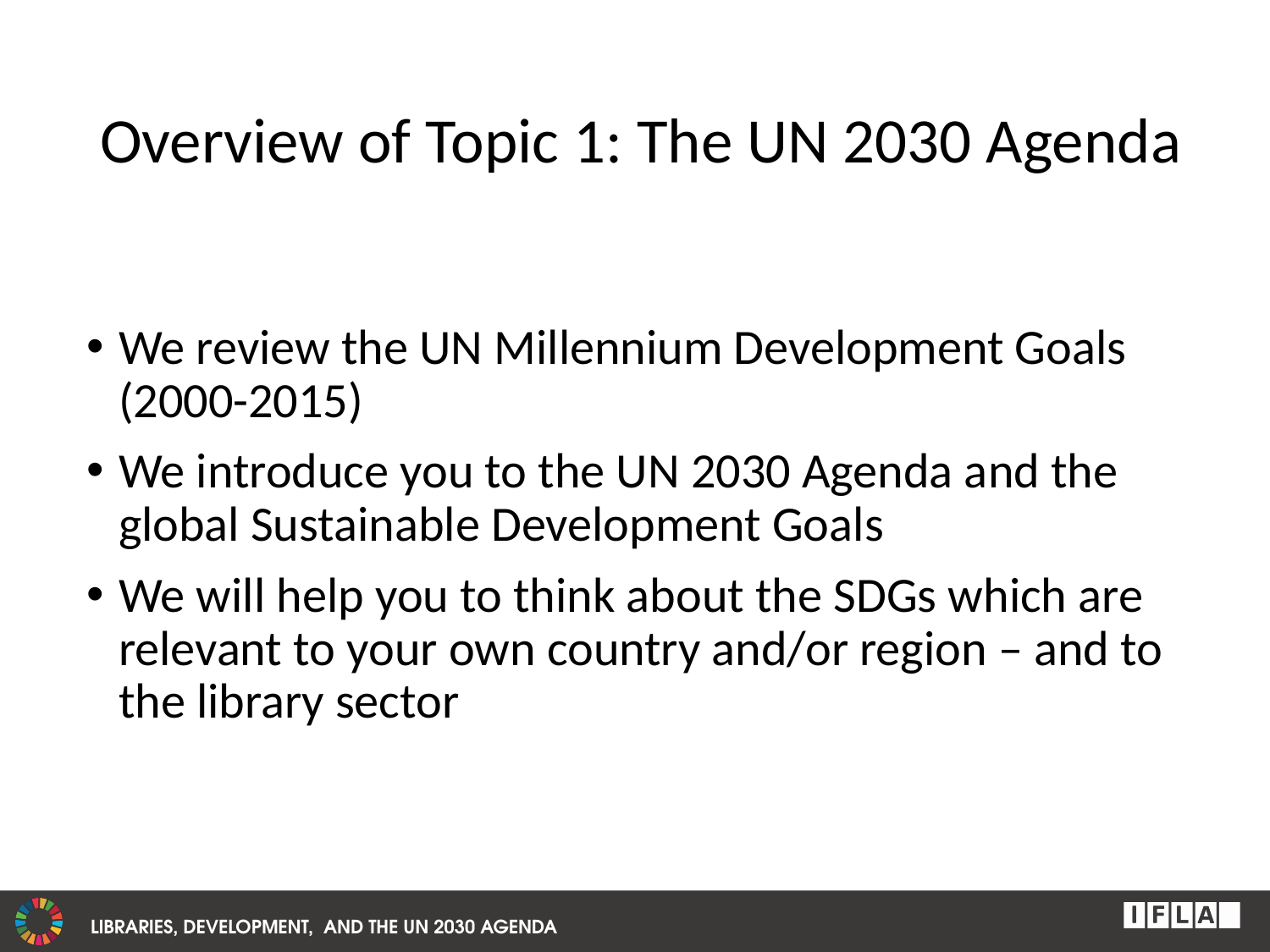

# Overview of Topic 1: The UN 2030 Agenda
We review the UN Millennium Development Goals (2000-2015)
We introduce you to the UN 2030 Agenda and the global Sustainable Development Goals
We will help you to think about the SDGs which are relevant to your own country and/or region – and to the library sector